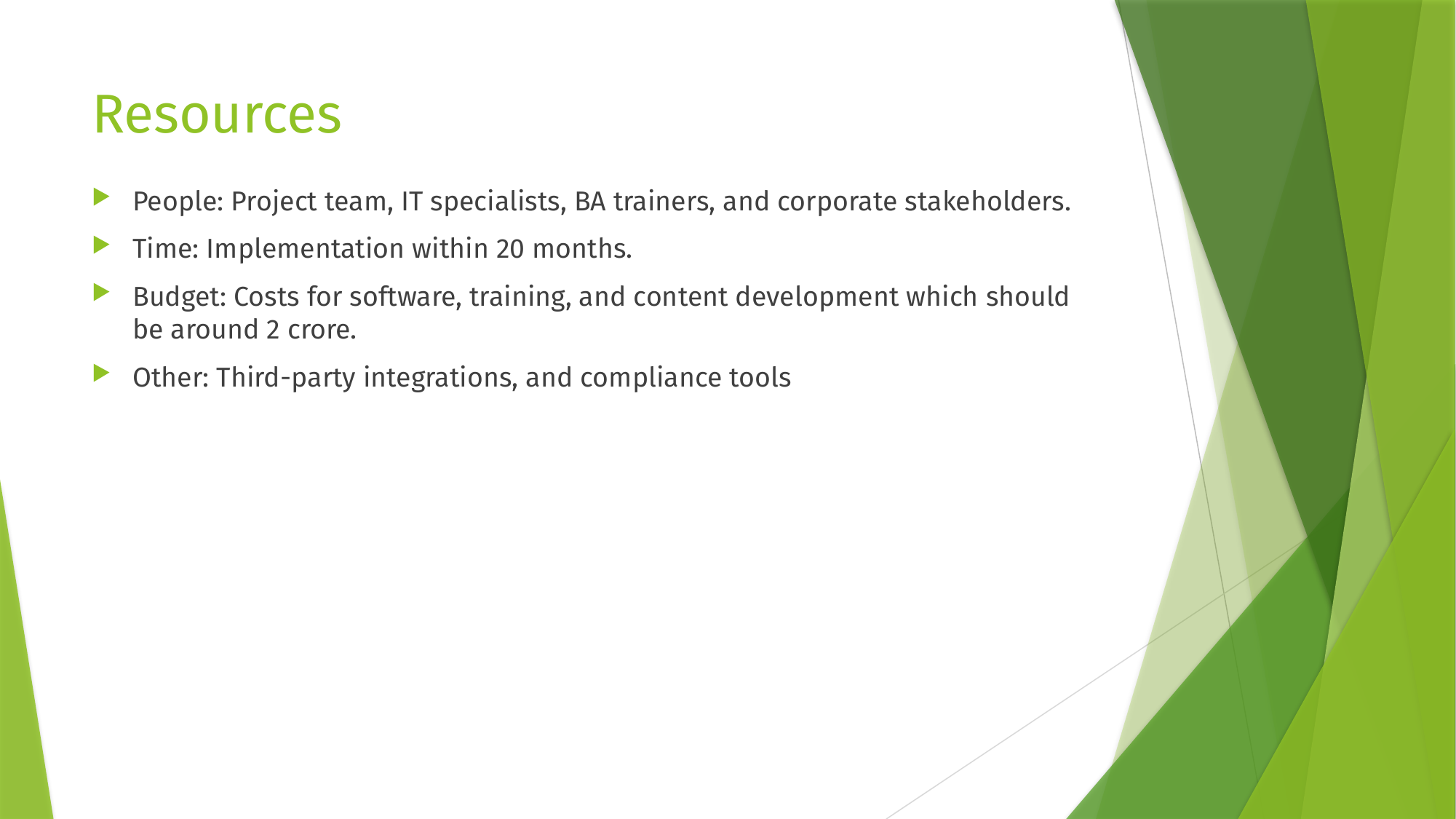

# Resources
People: Project team, IT specialists, BA trainers, and corporate stakeholders.
Time: Implementation within 20 months.
Budget: Costs for software, training, and content development which should be around 2 crore.
Other: Third-party integrations, and compliance tools